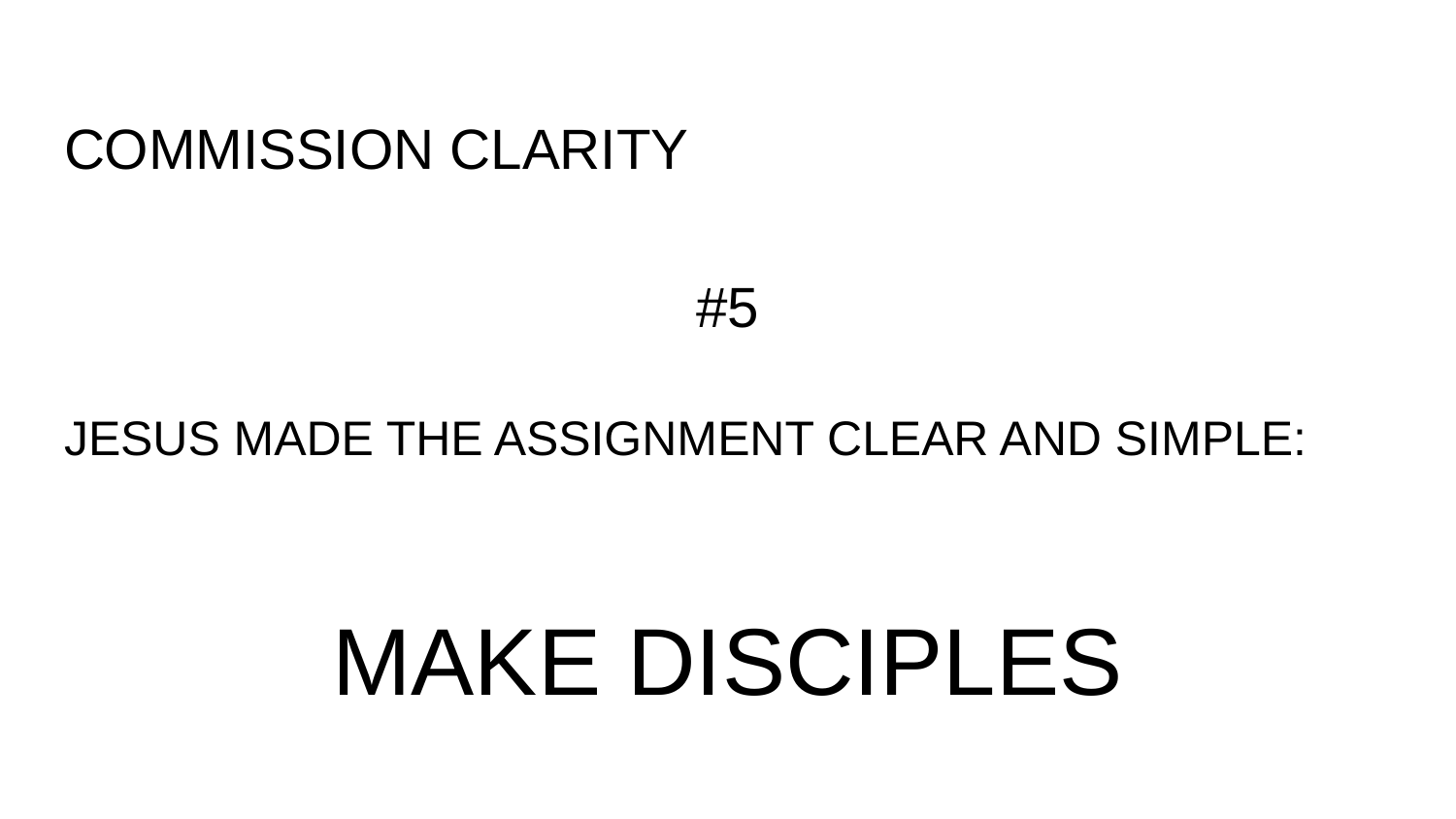

# COMMISSION CLARITY
#5

JESUS MADE THE ASSIGNMENT CLEAR AND SIMPLE:

MAKE DISCIPLES